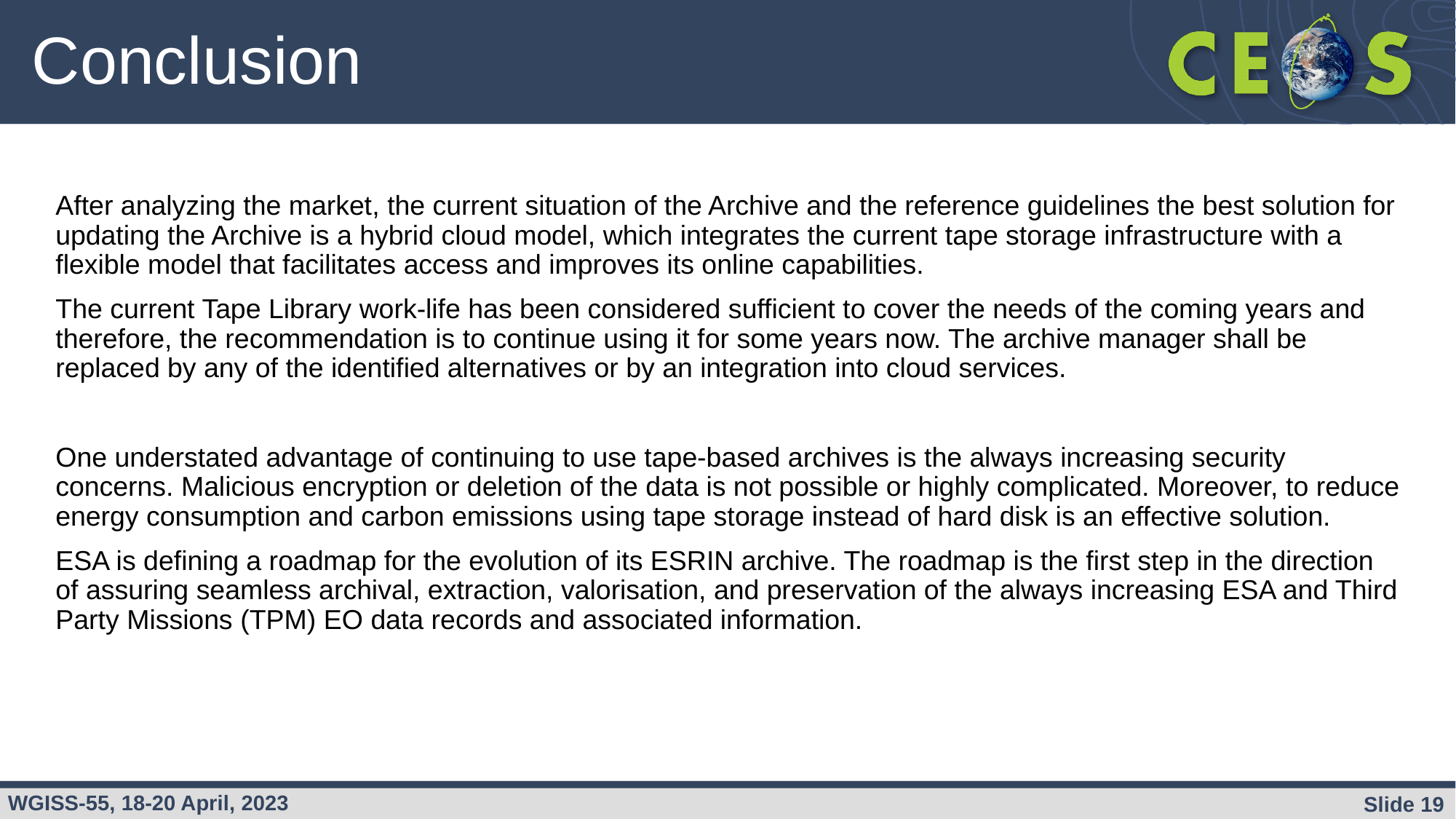

# Conclusion
After analyzing the market, the current situation of the Archive and the reference guidelines the best solution for updating the Archive is a hybrid cloud model, which integrates the current tape storage infrastructure with a flexible model that facilitates access and improves its online capabilities.
The current Tape Library work-life has been considered sufficient to cover the needs of the coming years and therefore, the recommendation is to continue using it for some years now. The archive manager shall be replaced by any of the identified alternatives or by an integration into cloud services.

One understated advantage of continuing to use tape-based archives is the always increasing security concerns. Malicious encryption or deletion of the data is not possible or highly complicated. Moreover, to reduce energy consumption and carbon emissions using tape storage instead of hard disk is an effective solution.
ESA is defining a roadmap for the evolution of its ESRIN archive. The roadmap is the first step in the direction of assuring seamless archival, extraction, valorisation, and preservation of the always increasing ESA and Third Party Missions (TPM) EO data records and associated information.